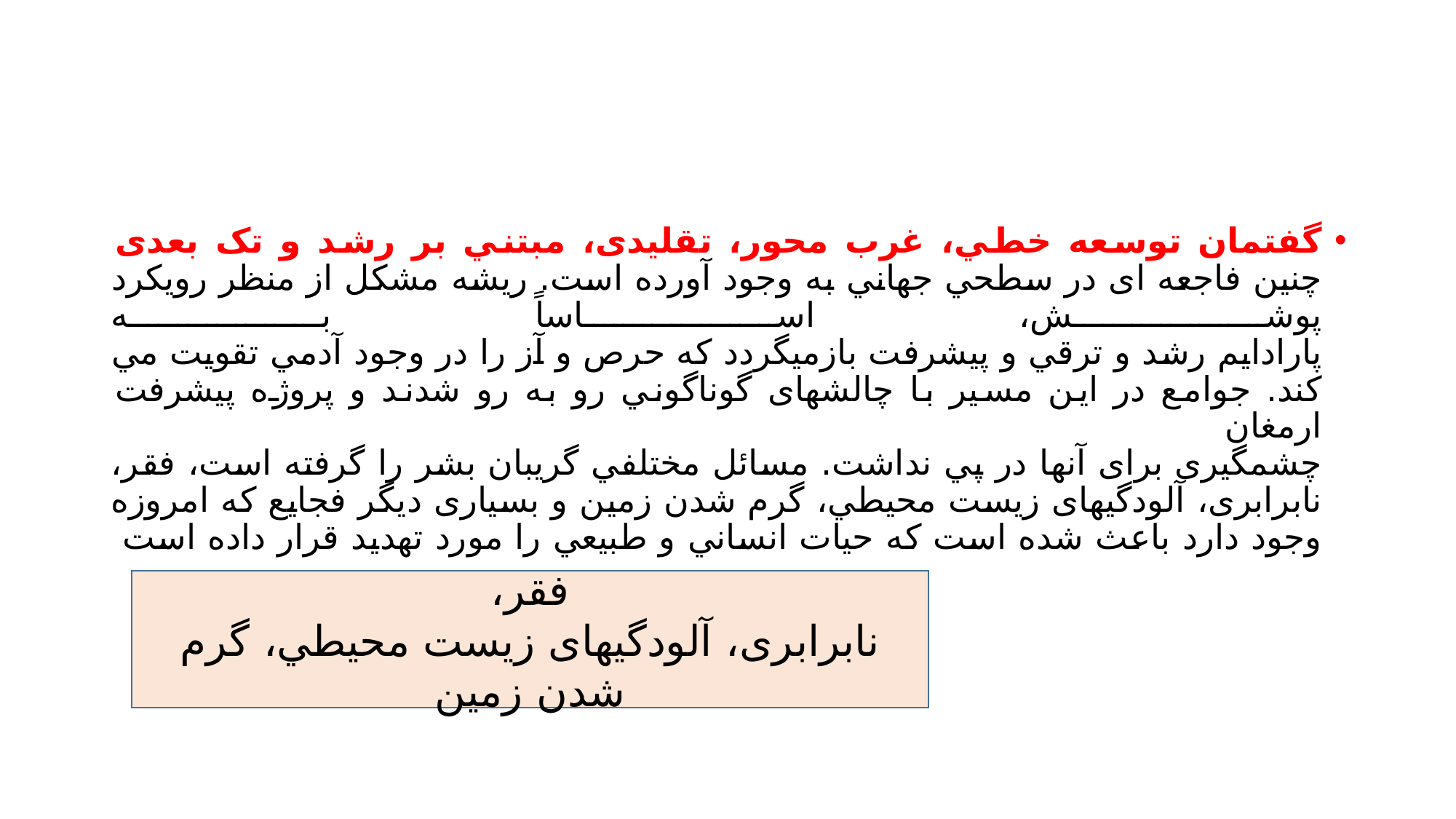

#
گفتمان توسعه خطي، غرب محور، تقليدی، مبتني بر رشد و تک بعدی چنين فاجعه ای در سطحي جهاني به وجود آورده است. ریشه مشکل از منظر رویکرد پوشش، اساساً به
پارادایم رشد و ترقي و پيشرفت بازميگردد که حرص و آز را در وجود آدمي تقویت مي کند. جوامع در این مسير با چالشهای گوناگوني رو به رو شدند و پروژه پيشرفت ارمغان
چشمگيری برای آنها در پي نداشت. مسائل مختلفي گریبان بشر را گرفته است، فقر،
نابرابری، آلودگيهای زیست محيطي، گرم شدن زمين و بسياری دیگر فجایع که امروزه
وجود دارد باعث شده است که حيات انساني و طبيعي را مورد تهدید قرار داده است
فقر،
نابرابری، آلودگيهای زیست محيطي، گرم شدن زمين